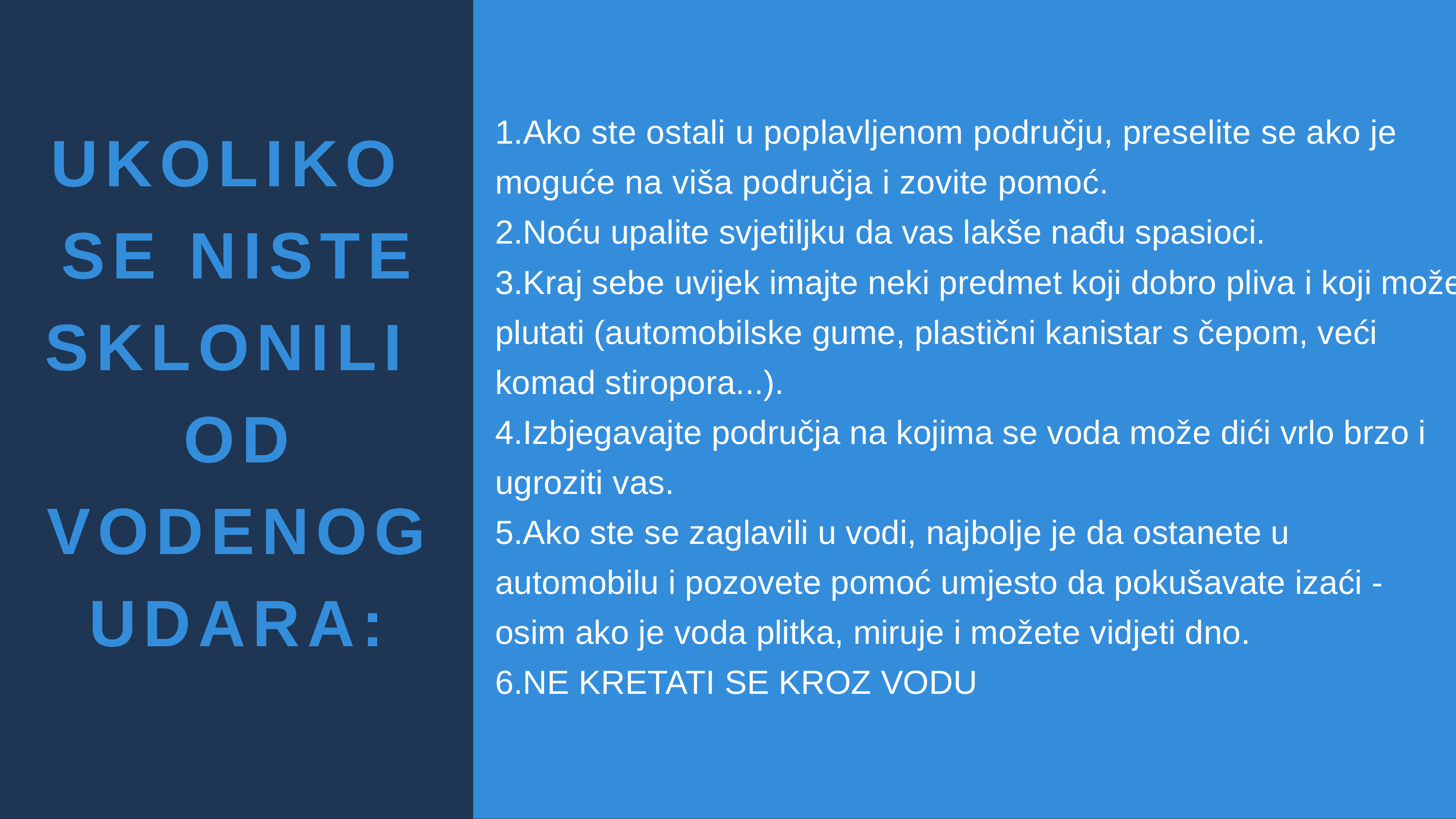

1.Ako ste ostali u poplavljenom području, preselite se ako je moguće na viša područja i zovite pomoć.
2.Noću upalite svjetiljku da vas lakše nađu spasioci.
3.Kraj sebe uvijek imajte neki predmet koji dobro pliva i koji može plutati (automobilske gume, plastični kanistar s čepom, veći   komad stiropora...).
4.Izbjegavajte područja na kojima se voda može dići vrlo brzo i ugroziti vas.
5.Ako ste se zaglavili u vodi, najbolje je da ostanete u      automobilu i pozovete pomoć umjesto da pokušavate izaći -      osim ako je voda plitka, miruje i možete vidjeti dno.
6.NE KRETATI SE KROZ VODU

UKOLIKO
SE NISTE
SKLONILI
OD
VODENOG
UDARA: